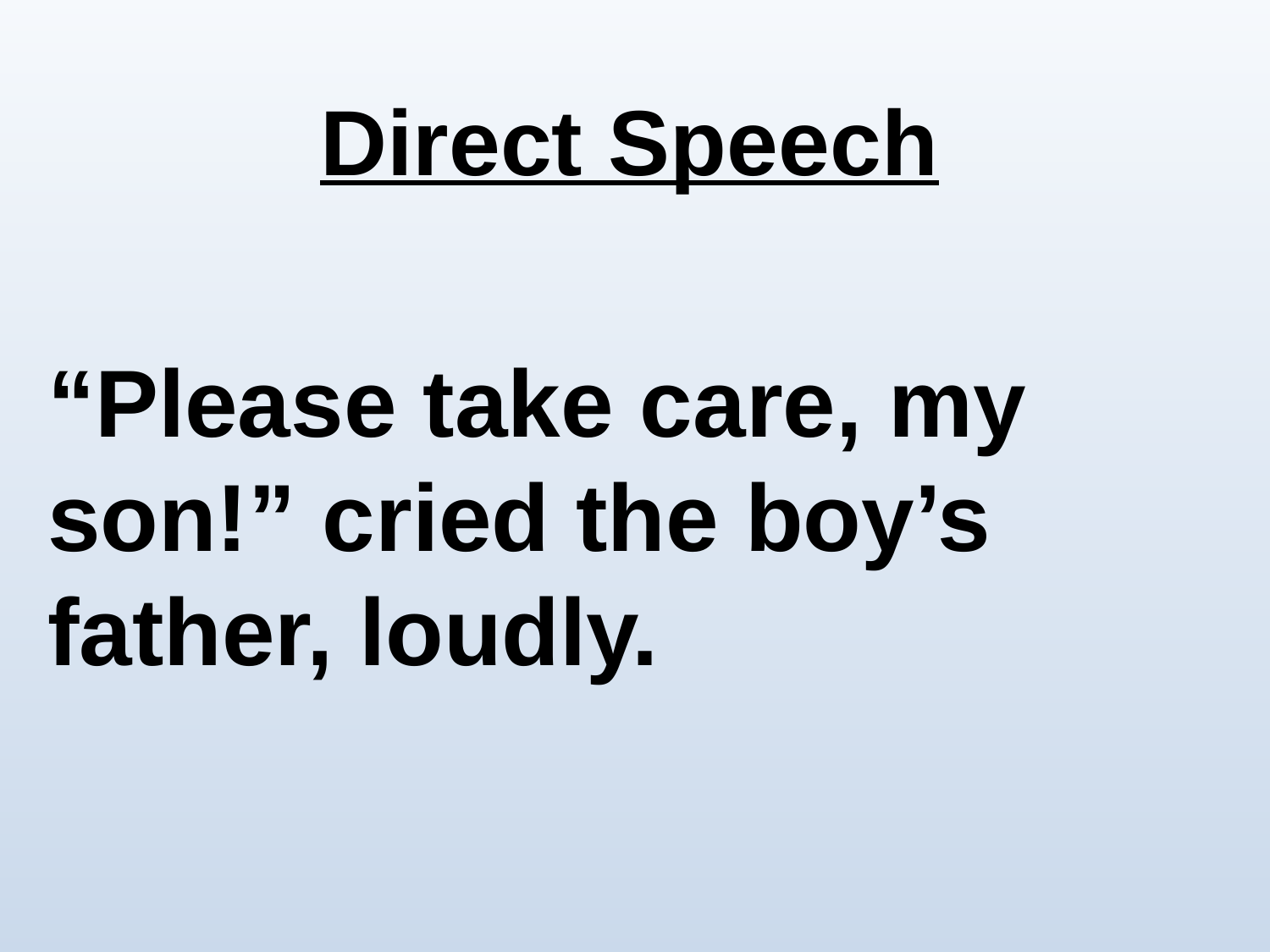

# Direct Speech
“Please take care, my son!” cried the boy’s father, loudly.